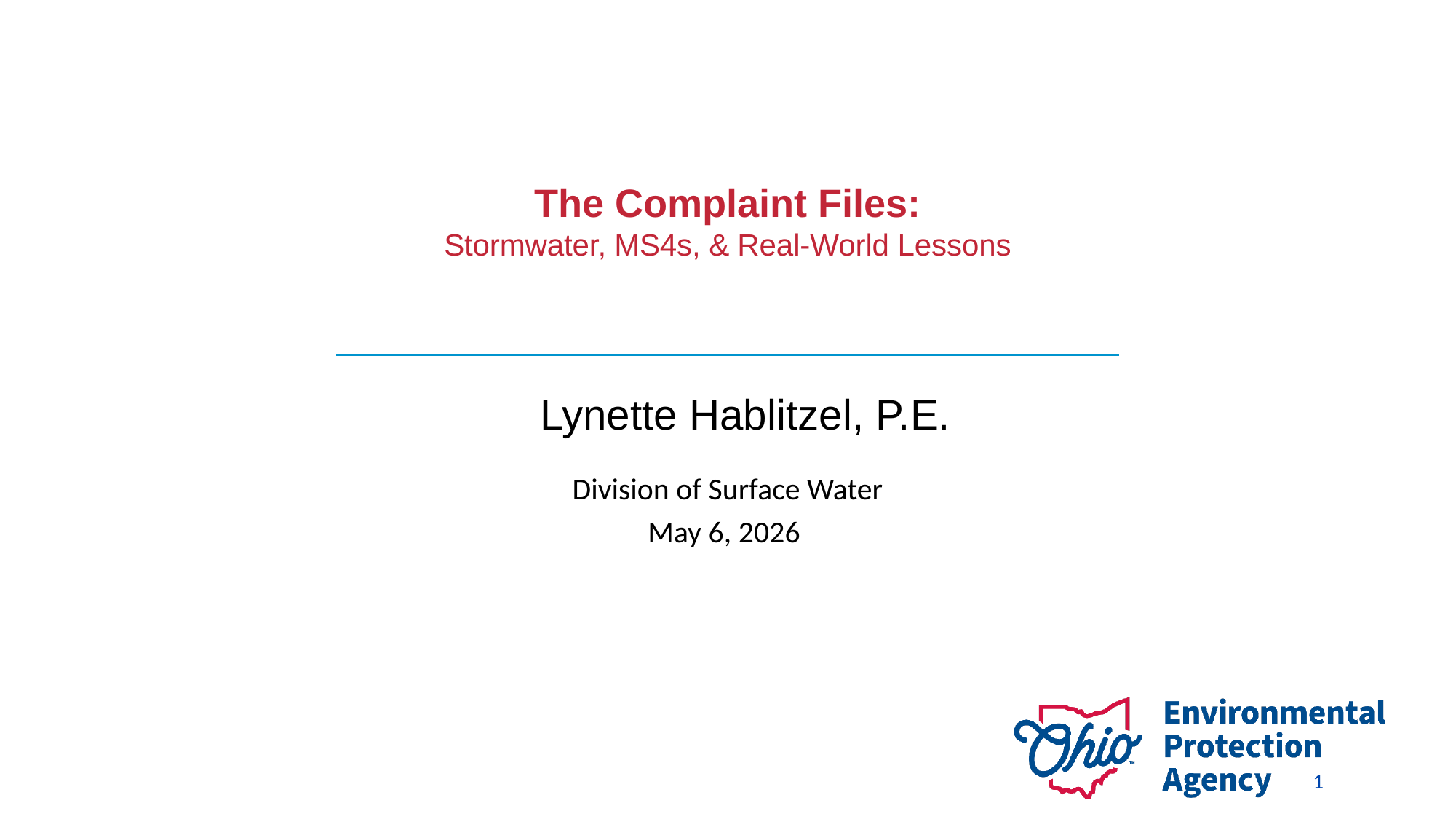

# The Complaint Files: Stormwater, MS4s, & Real-World Lessons
Lynette Hablitzel, P.E.

Division of Surface Water
May 6, 2026